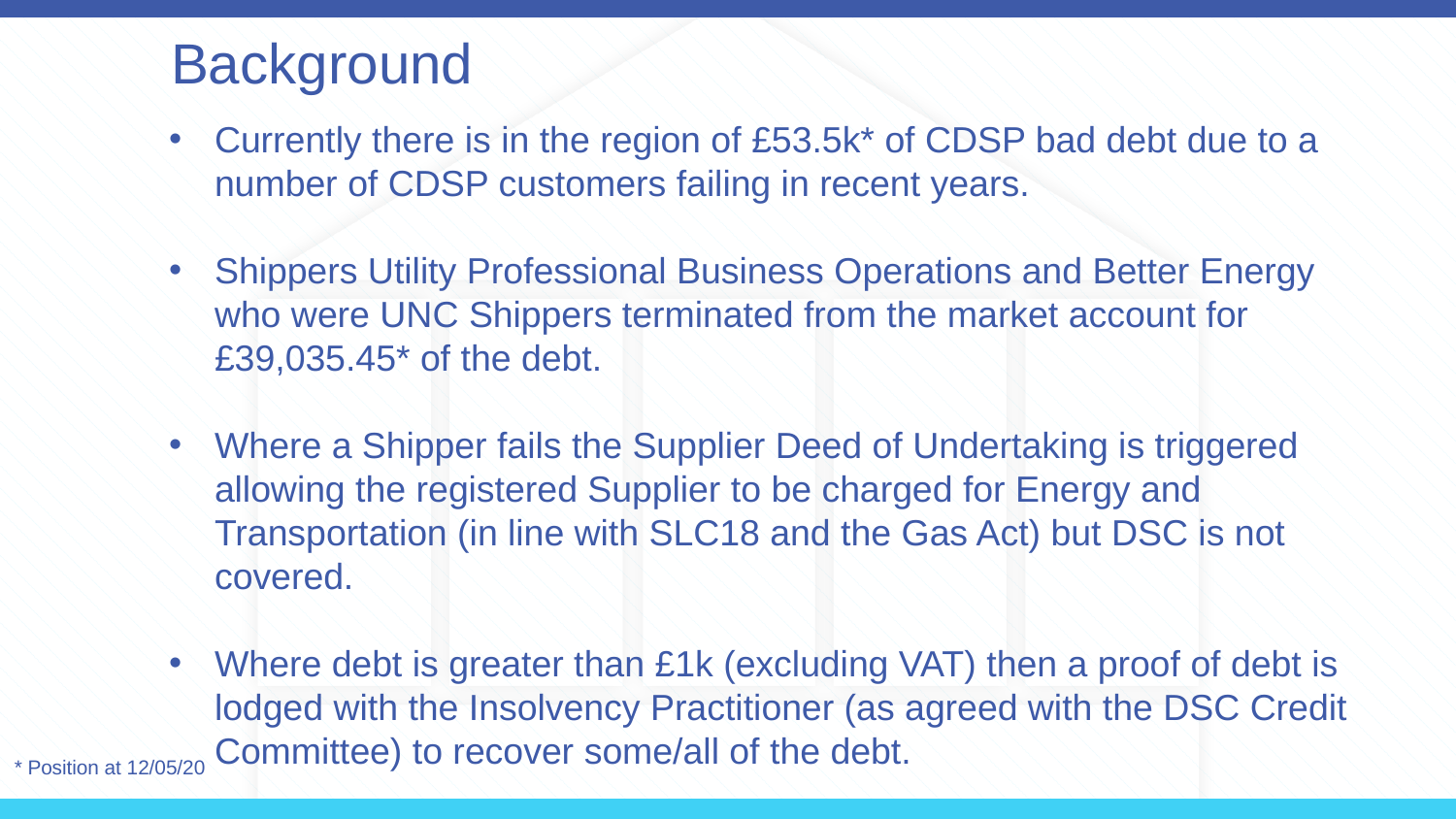

Background

Currently there is in the region of £53.5k* of CDSP bad debt due to a number of CDSP customers failing in recent years.

Shippers Utility Professional Business Operations and Better Energy who were UNC Shippers terminated from the market account for £39,035.45* of the debt.

Where a Shipper fails the Supplier Deed of Undertaking is triggered allowing the registered Supplier to be charged for Energy and Transportation (in line with SLC18 and the Gas Act) but DSC is not covered.

Where debt is greater than £1k (excluding VAT) then a proof of debt is lodged with the Insolvency Practitioner (as agreed with the DSC Credit Committee) to recover some/all of the debt.

* Position at 12/05/20